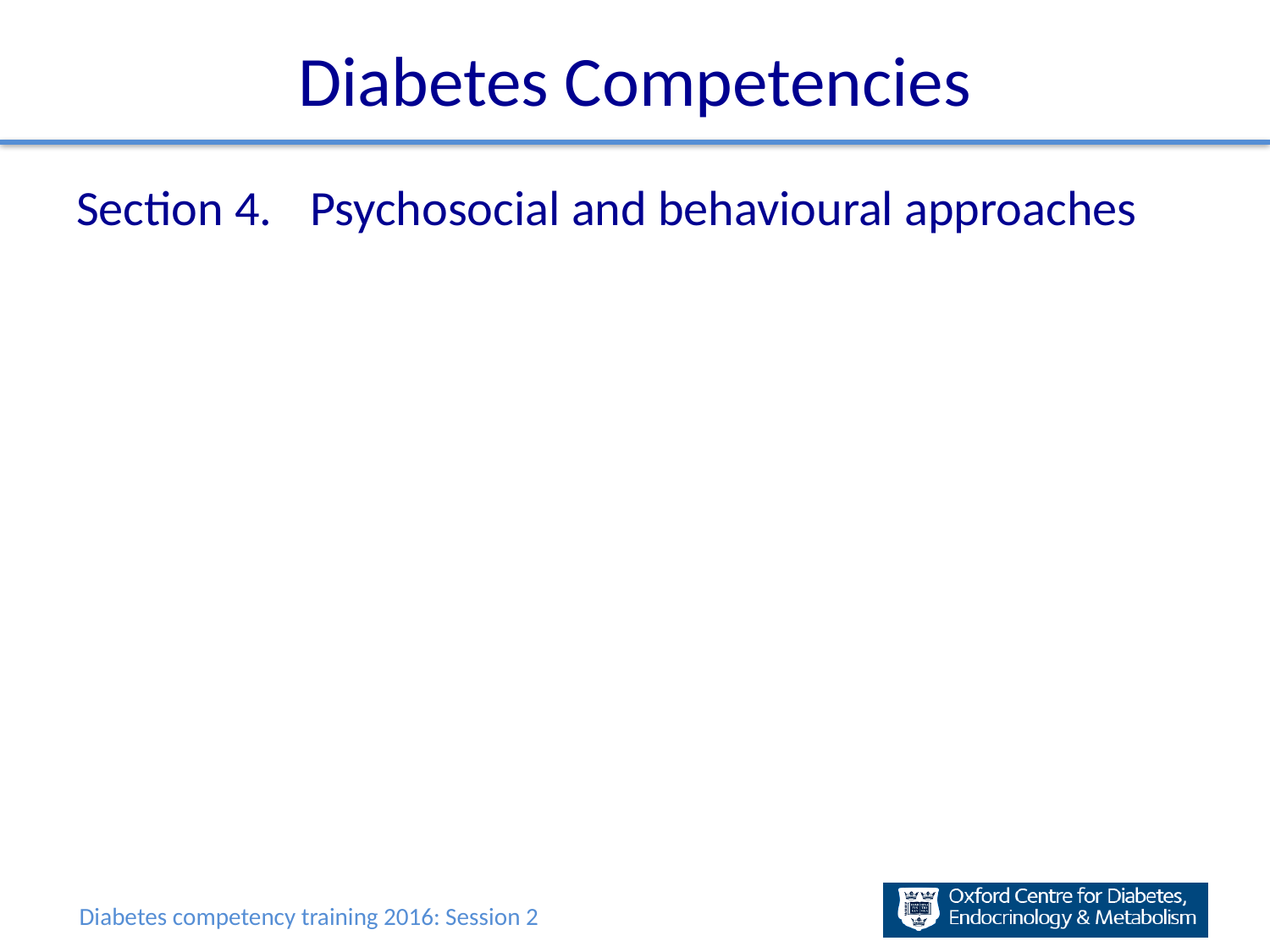

# Diabetes Competencies
| Section 4. | Psychosocial and behavioural approaches |
| --- | --- |